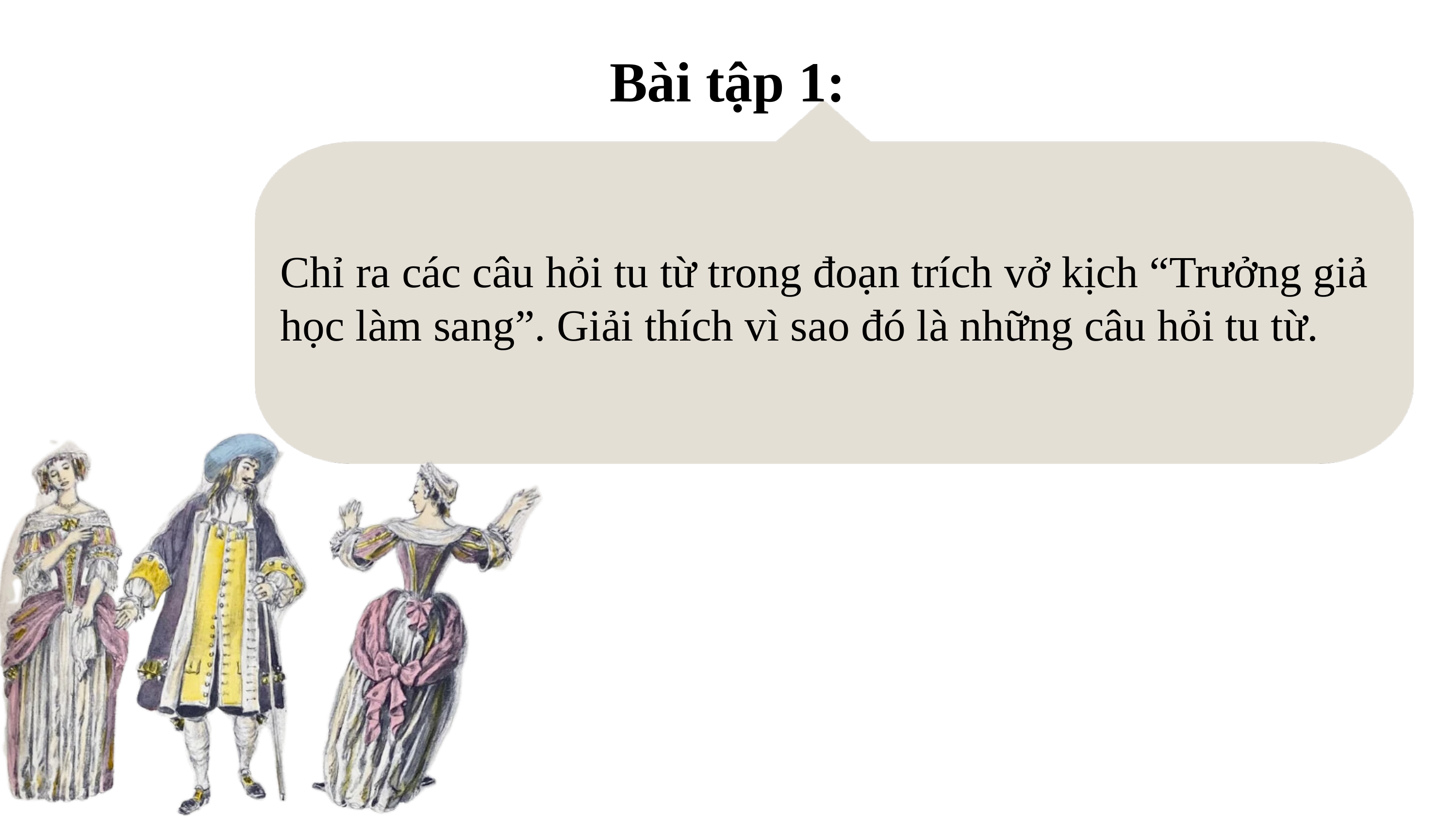

Bài tập 1:

Chỉ ra các câu hỏi tu từ trong đoạn trích vở kịch “Trưởng giả học làm sang”. Giải thích vì sao đó là những câu hỏi tu từ.